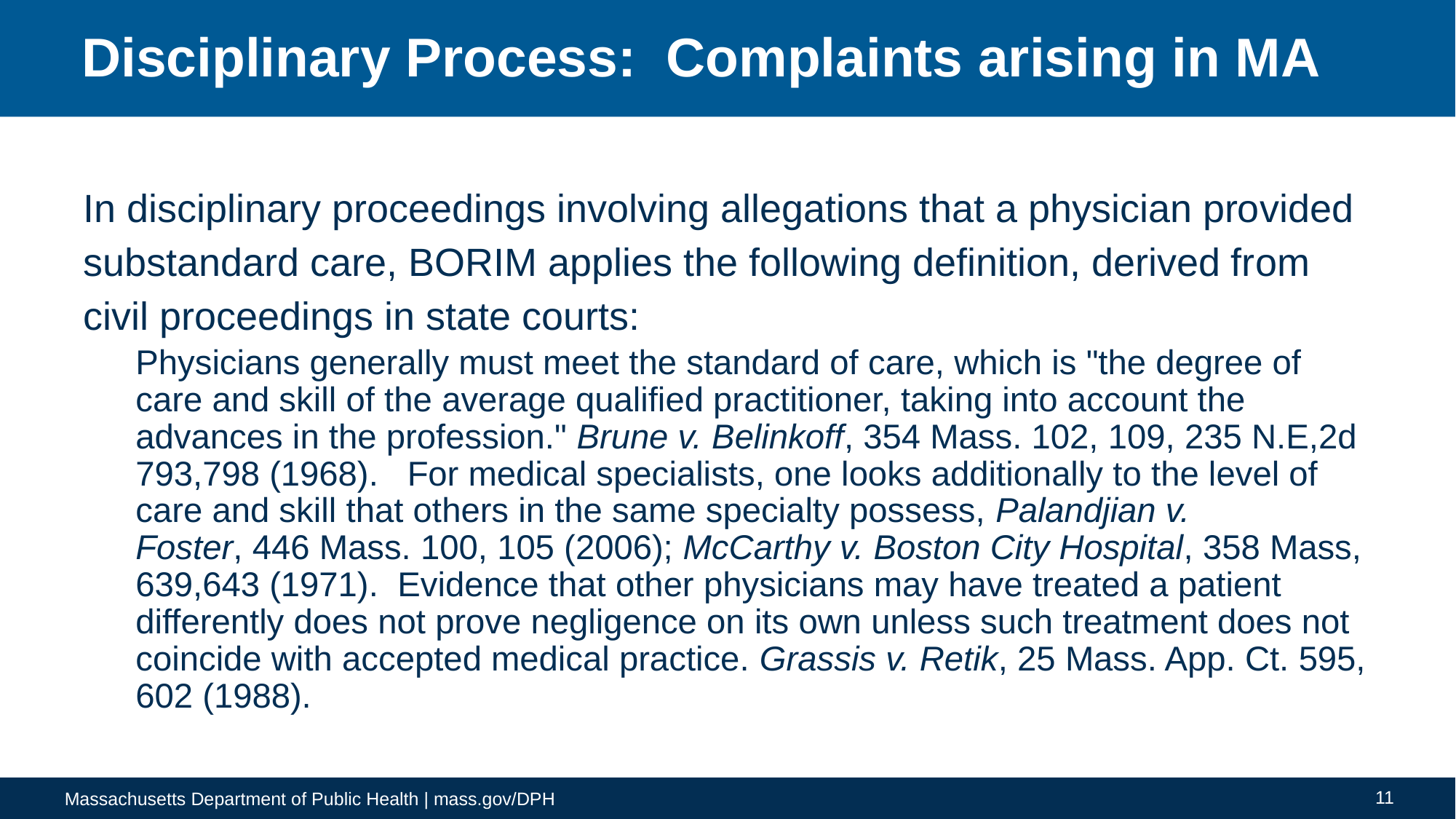

# Disciplinary Process:  Complaints arising in MA
In disciplinary proceedings involving allegations that a physician provided substandard care, BORIM applies the following definition, derived from civil proceedings in state courts:
Physicians generally must meet the standard of care, which is "the degree of care and skill of the average qualified practitioner, taking into account the advances in the profession." Brune v. Belinkoff, 354 Mass. 102, 109, 235 N.E,2d 793,798 (1968).   For medical specialists, one looks additionally to the level of care and skill that others in the same specialty possess, Palandjian v. Foster, 446 Mass. 100, 105 (2006); McCarthy v. Boston City Hospital, 358 Mass, 639,643 (1971).  Evidence that other physicians may have treated a patient differently does not prove negligence on its own unless such treatment does not coincide with accepted medical practice. Grassis v. Retik, 25 Mass. App. Ct. 595, 602 (1988).

11